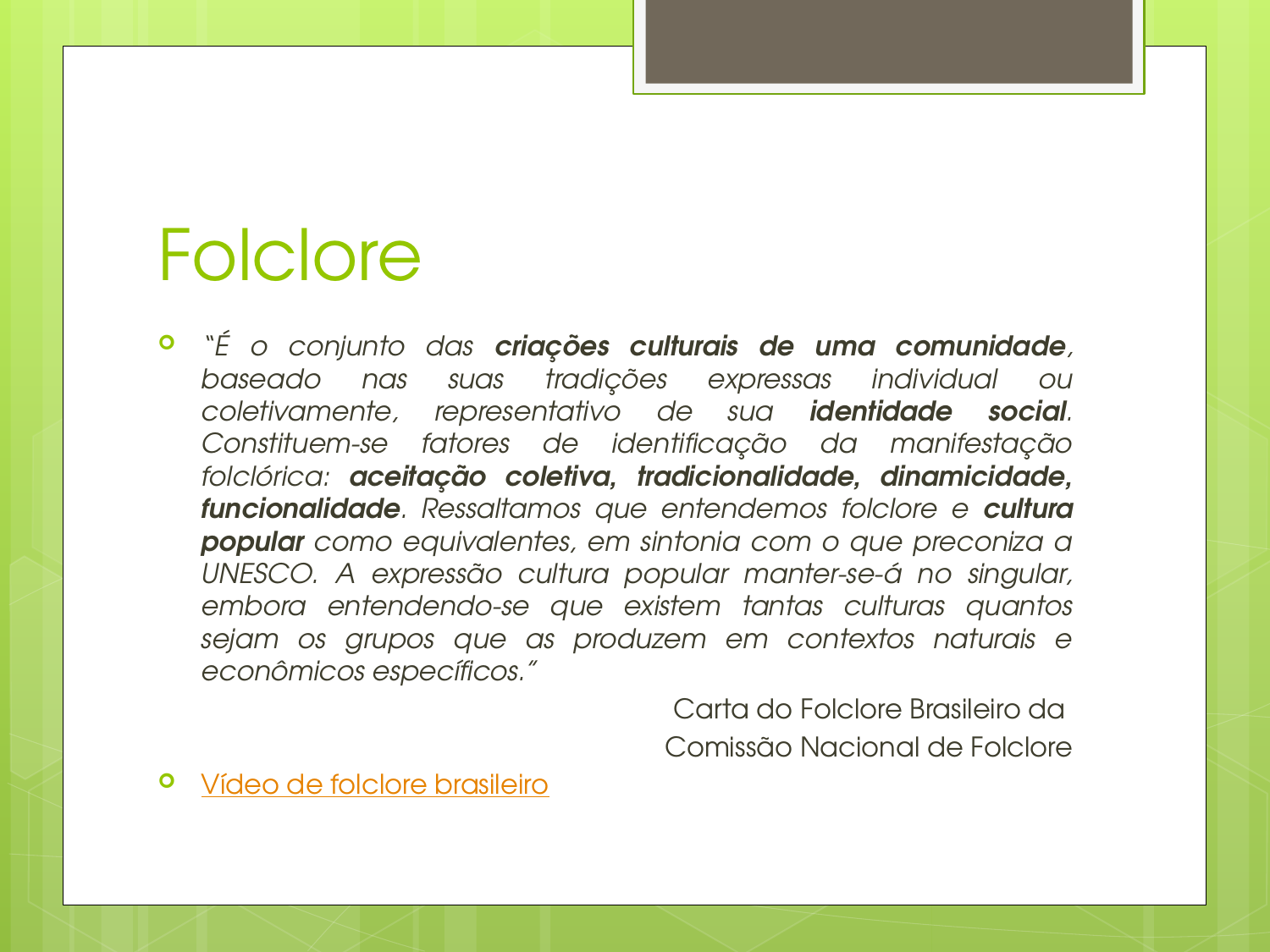

# Folclore
“É o conjunto das criações culturais de uma comunidade, baseado nas suas tradições expressas individual ou coletivamente, representativo de sua identidade social. Constituem-se fatores de identificação da manifestação folclórica: aceitação coletiva, tradicionalidade, dinamicidade, funcionalidade. Ressaltamos que entendemos folclore e cultura popular como equivalentes, em sintonia com o que preconiza a UNESCO. A expressão cultura popular manter-se-á no singular, embora entendendo-se que existem tantas culturas quantos sejam os grupos que as produzem em contextos naturais e econômicos específicos.”
Carta do Folclore Brasileiro da
Comissão Nacional de Folclore
Vídeo de folclore brasileiro